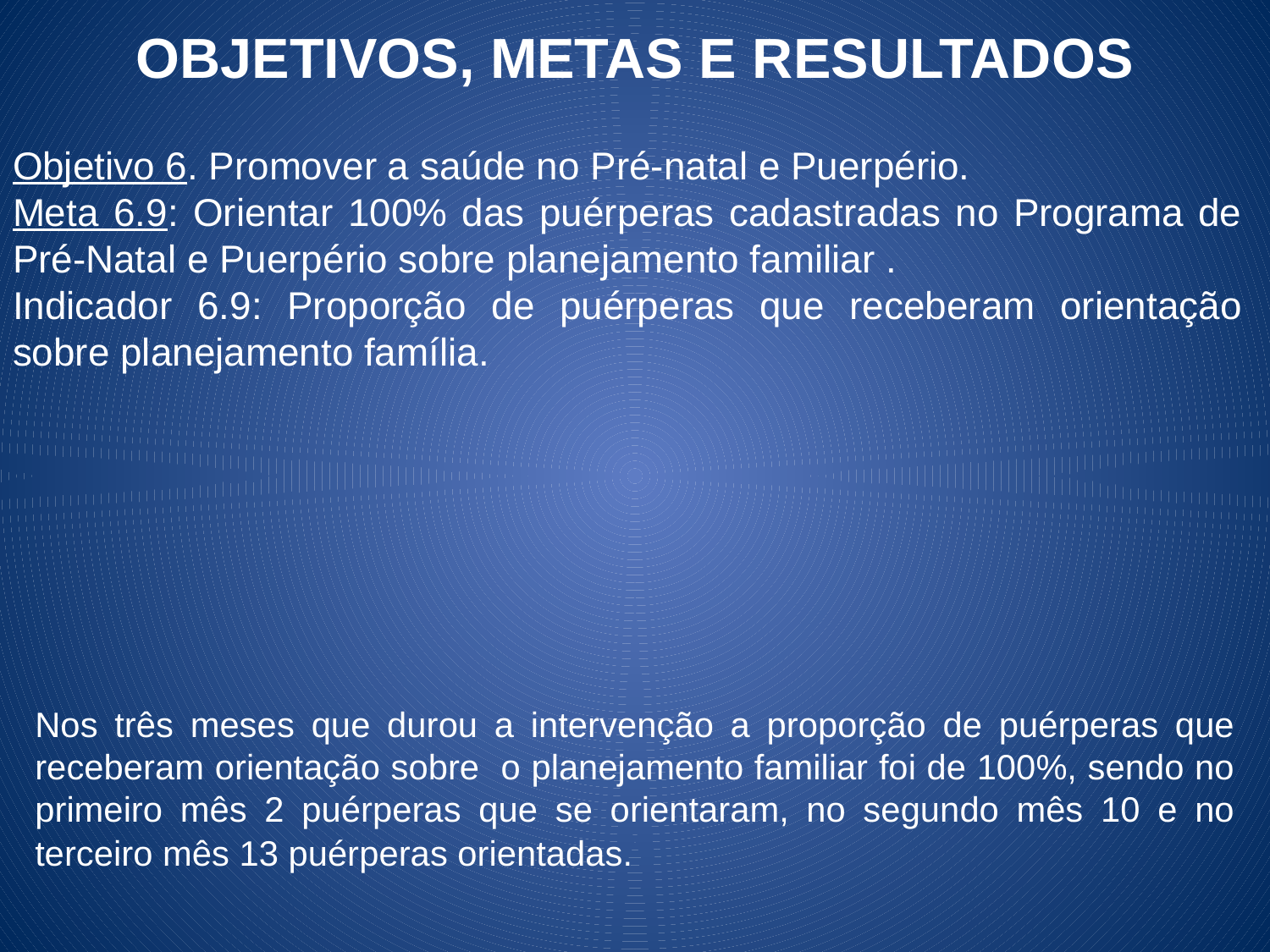

OBJETIVOS, METAS E RESULTADOS
Objetivo 6. Promover a saúde no Pré-natal e Puerpério.
Meta 6.9: Orientar 100% das puérperas cadastradas no Programa de Pré-Natal e Puerpério sobre planejamento familiar .
Indicador 6.9: Proporção de puérperas que receberam orientação sobre planejamento família.

Nos três meses que durou a intervenção a proporção de puérperas que receberam orientação sobre  o planejamento familiar foi de 100%, sendo no primeiro mês 2 puérperas que se orientaram, no segundo mês 10 e no terceiro mês 13 puérperas orientadas.